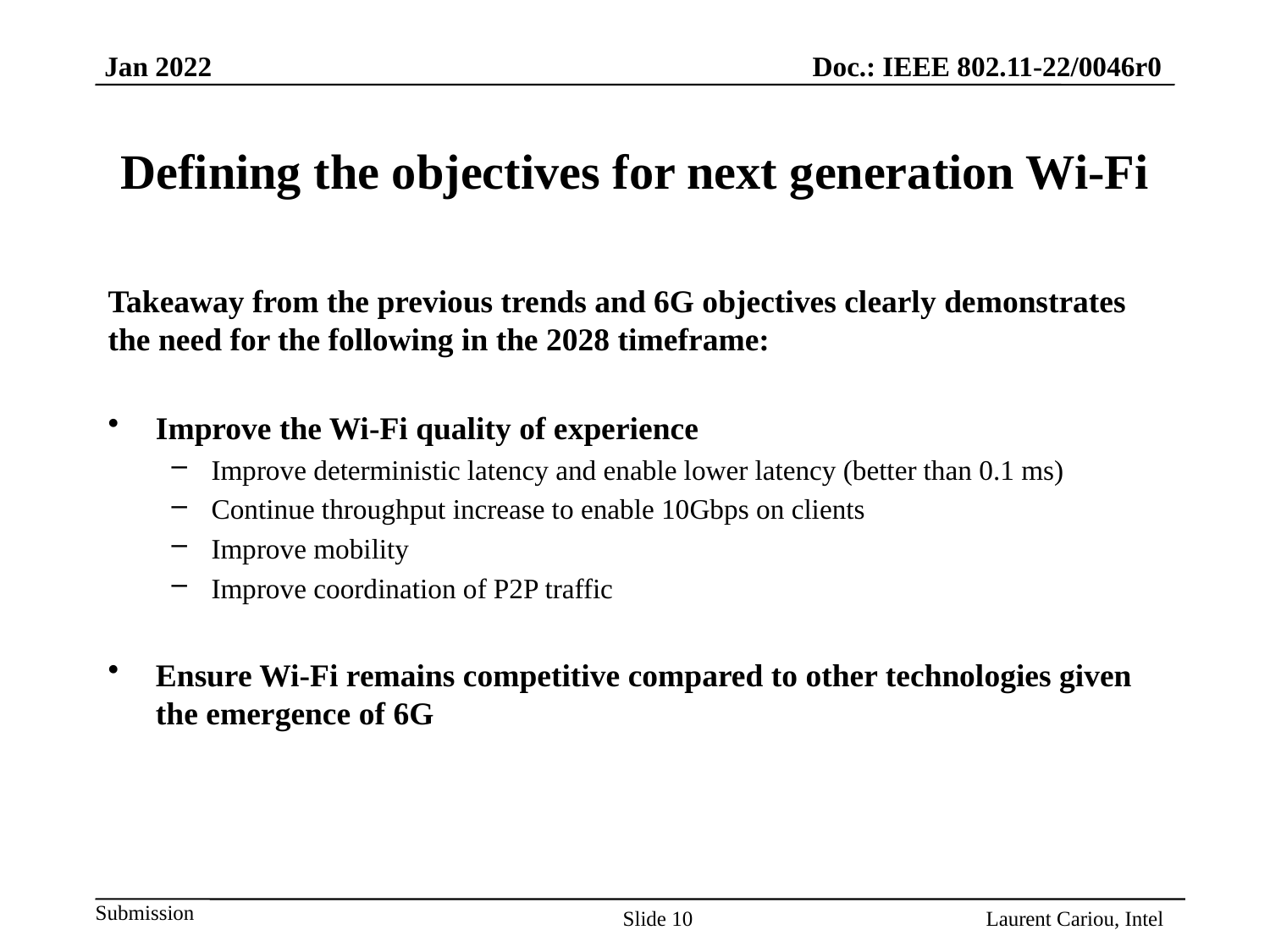

# Defining the objectives for next generation Wi-Fi
Takeaway from the previous trends and 6G objectives clearly demonstrates the need for the following in the 2028 timeframe:

Improve the Wi-Fi quality of experience
Improve deterministic latency and enable lower latency (better than 0.1 ms)
Continue throughput increase to enable 10Gbps on clients
Improve mobility
Improve coordination of P2P traffic

Ensure Wi-Fi remains competitive compared to other technologies given the emergence of 6G
Slide 10
Laurent Cariou, Intel